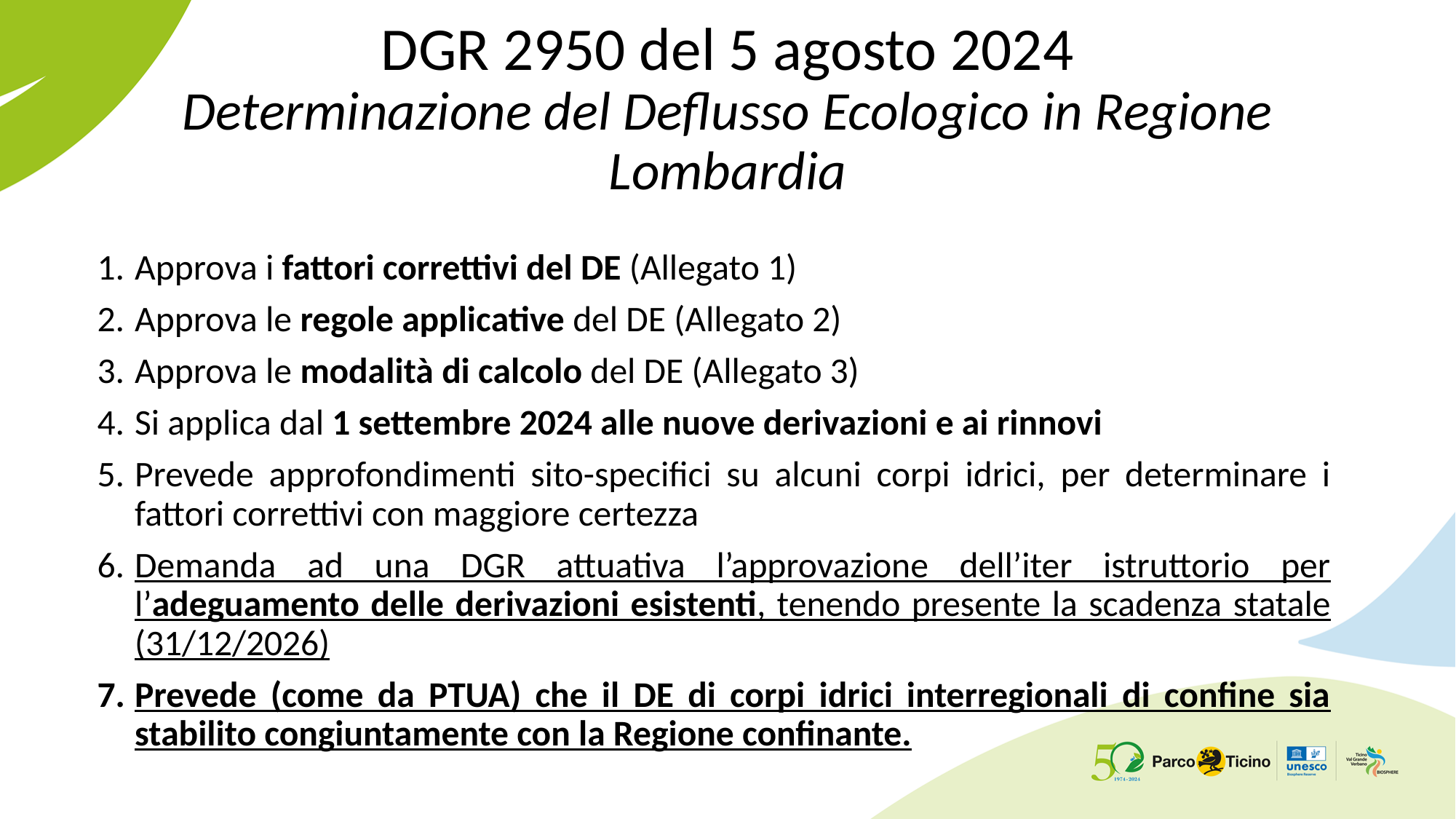

# DGR 2950 del 5 agosto 2024 Determinazione del Deflusso Ecologico in Regione Lombardia
Approva i fattori correttivi del DE (Allegato 1)
Approva le regole applicative del DE (Allegato 2)
Approva le modalità di calcolo del DE (Allegato 3)
Si applica dal 1 settembre 2024 alle nuove derivazioni e ai rinnovi
Prevede approfondimenti sito-specifici su alcuni corpi idrici, per determinare i fattori correttivi con maggiore certezza
Demanda ad una DGR attuativa l’approvazione dell’iter istruttorio per l’adeguamento delle derivazioni esistenti, tenendo presente la scadenza statale (31/12/2026)
Prevede (come da PTUA) che il DE di corpi idrici interregionali di confine sia stabilito congiuntamente con la Regione confinante.